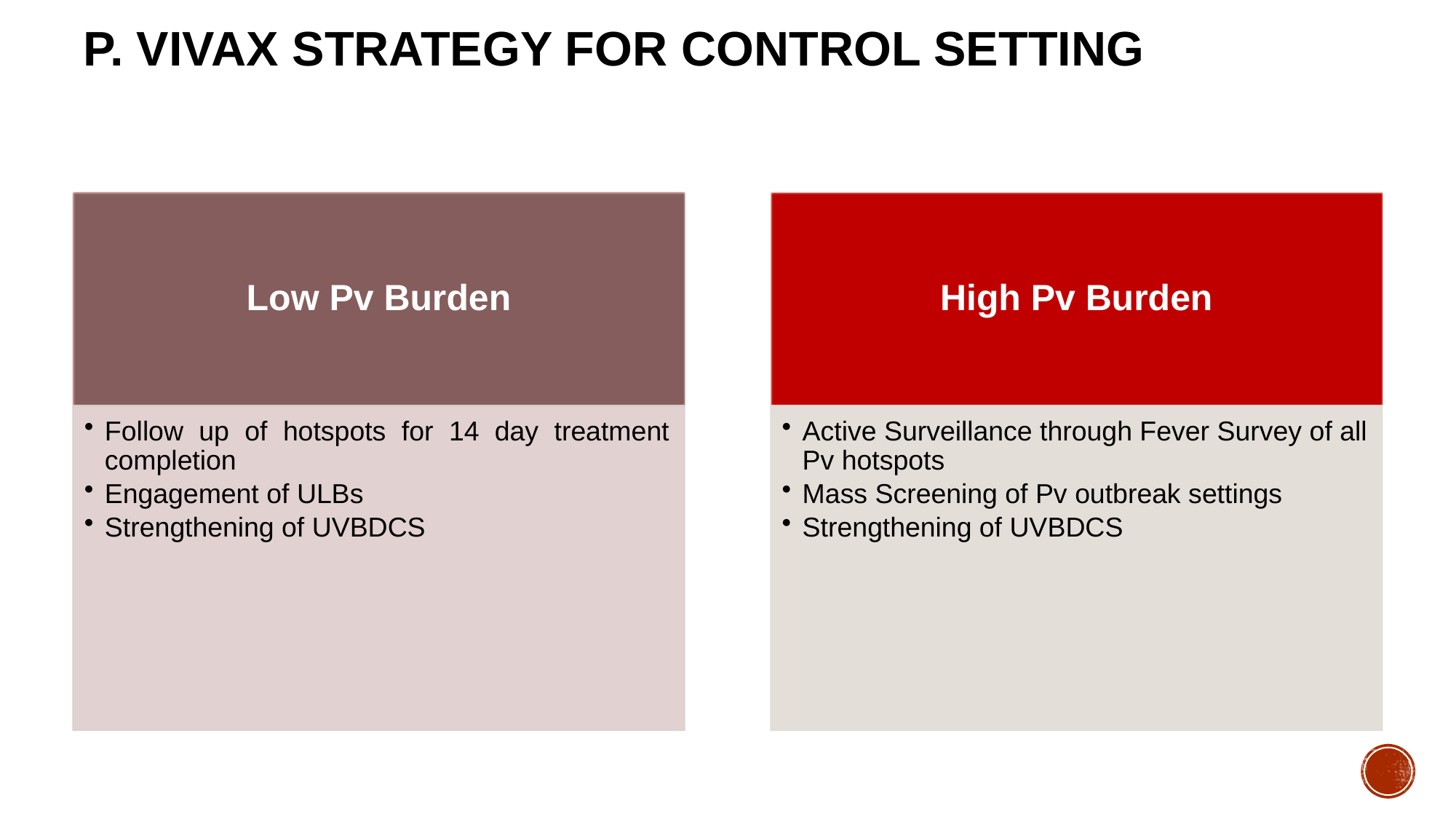

# P. vivax Strategy for Control Setting
Low Pv Burden
Follow up of hotspots for 14 day treatment completion
Engagement of ULBs
Strengthening of UVBDCS
High Pv Burden
Active Surveillance through Fever Survey of all Pv hotspots
Mass Screening of Pv outbreak settings
Strengthening of UVBDCS